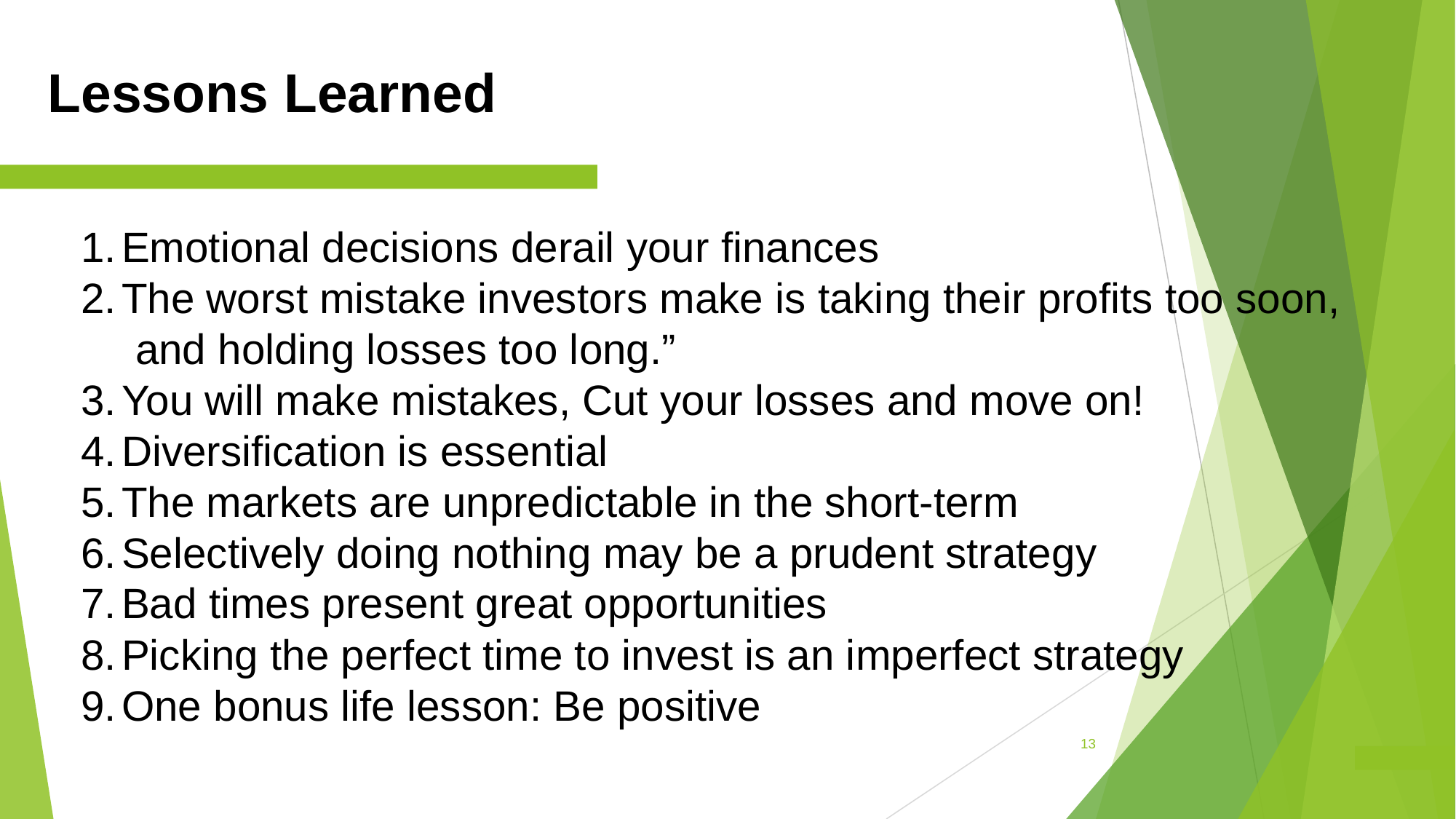

# Lessons Learned
Emotional decisions derail your finances
The worst mistake investors make is taking their profits too soon,
and holding losses too long.”
You will make mistakes, Cut your losses and move on!
Diversification is essential
The markets are unpredictable in the short-term
Selectively doing nothing may be a prudent strategy
Bad times present great opportunities
Picking the perfect time to invest is an imperfect strategy
One bonus life lesson: Be positive

13